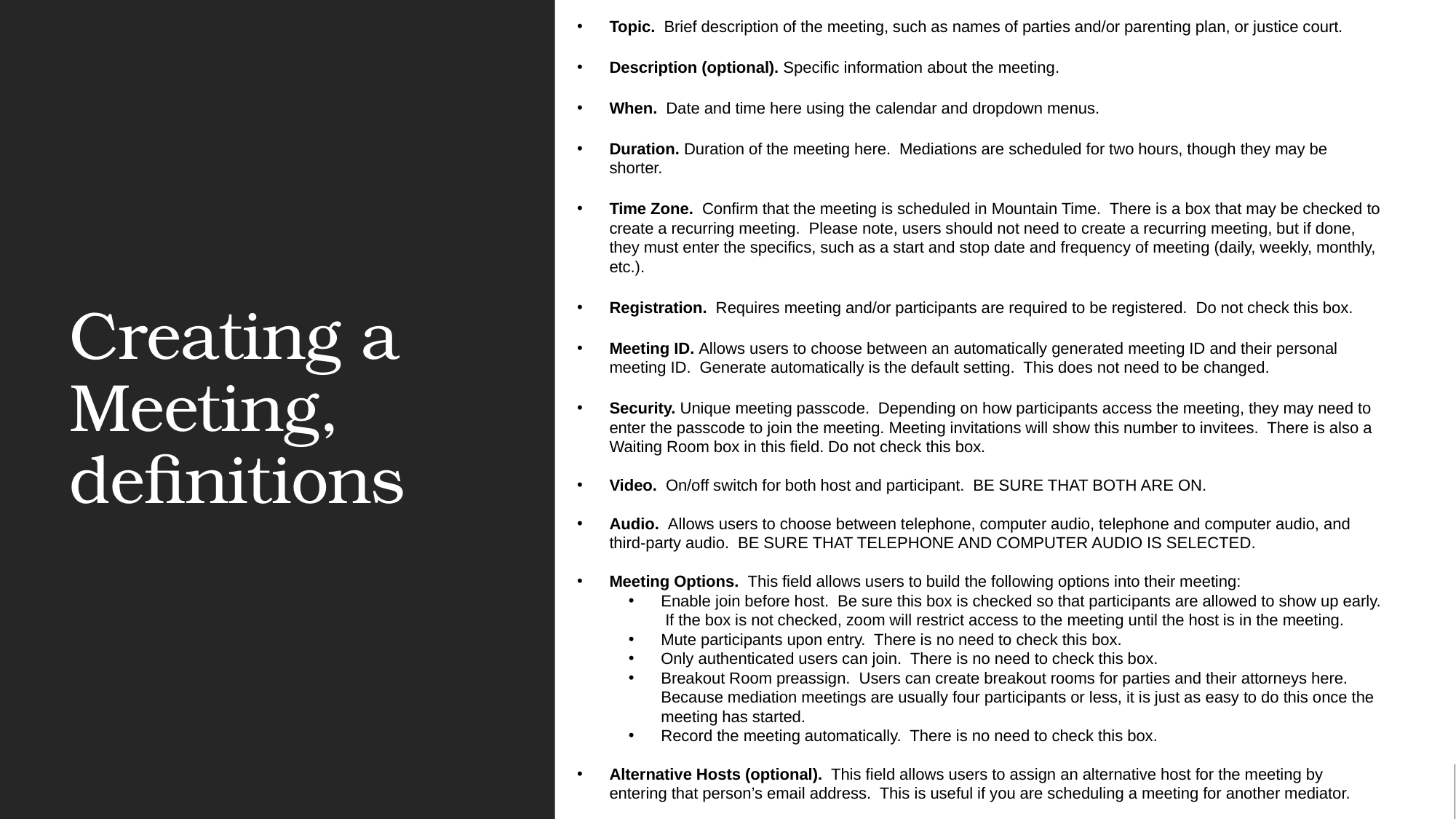

Topic.  Brief description of the meeting, such as names of parties and/or parenting plan, or justice court.

Description (optional). Specific information about the meeting.

When.  Date and time here using the calendar and dropdown menus.

Duration. Duration of the meeting here.  Mediations are scheduled for two hours, though they may be shorter.

Time Zone.  Confirm that the meeting is scheduled in Mountain Time.  There is a box that may be checked to create a recurring meeting.  Please note, users should not need to create a recurring meeting, but if done, they must enter the specifics, such as a start and stop date and frequency of meeting (daily, weekly, monthly, etc.).

Registration.  Requires meeting and/or participants are required to be registered.  Do not check this box.

Meeting ID. Allows users to choose between an automatically generated meeting ID and their personal meeting ID.  Generate automatically is the default setting.  This does not need to be changed.

Security. Unique meeting passcode.  Depending on how participants access the meeting, they may need to enter the passcode to join the meeting. Meeting invitations will show this number to invitees.  There is also a Waiting Room box in this field. Do not check this box.

Video.  On/off switch for both host and participant.  BE SURE THAT BOTH ARE ON.

Audio.  Allows users to choose between telephone, computer audio, telephone and computer audio, and third-party audio.  BE SURE THAT TELEPHONE AND COMPUTER AUDIO IS SELECTED.

Meeting Options.  This field allows users to build the following options into their meeting:
Enable join before host.  Be sure this box is checked so that participants are allowed to show up early.  If the box is not checked, zoom will restrict access to the meeting until the host is in the meeting.
Mute participants upon entry.  There is no need to check this box.
Only authenticated users can join.  There is no need to check this box.
Breakout Room preassign.  Users can create breakout rooms for parties and their attorneys here.  Because mediation meetings are usually four participants or less, it is just as easy to do this once the meeting has started.
Record the meeting automatically.  There is no need to check this box.

Alternative Hosts (optional).  This field allows users to assign an alternative host for the meeting by entering that person’s email address.  This is useful if you are scheduling a meeting for another mediator.
Creating a Meeting, definitions